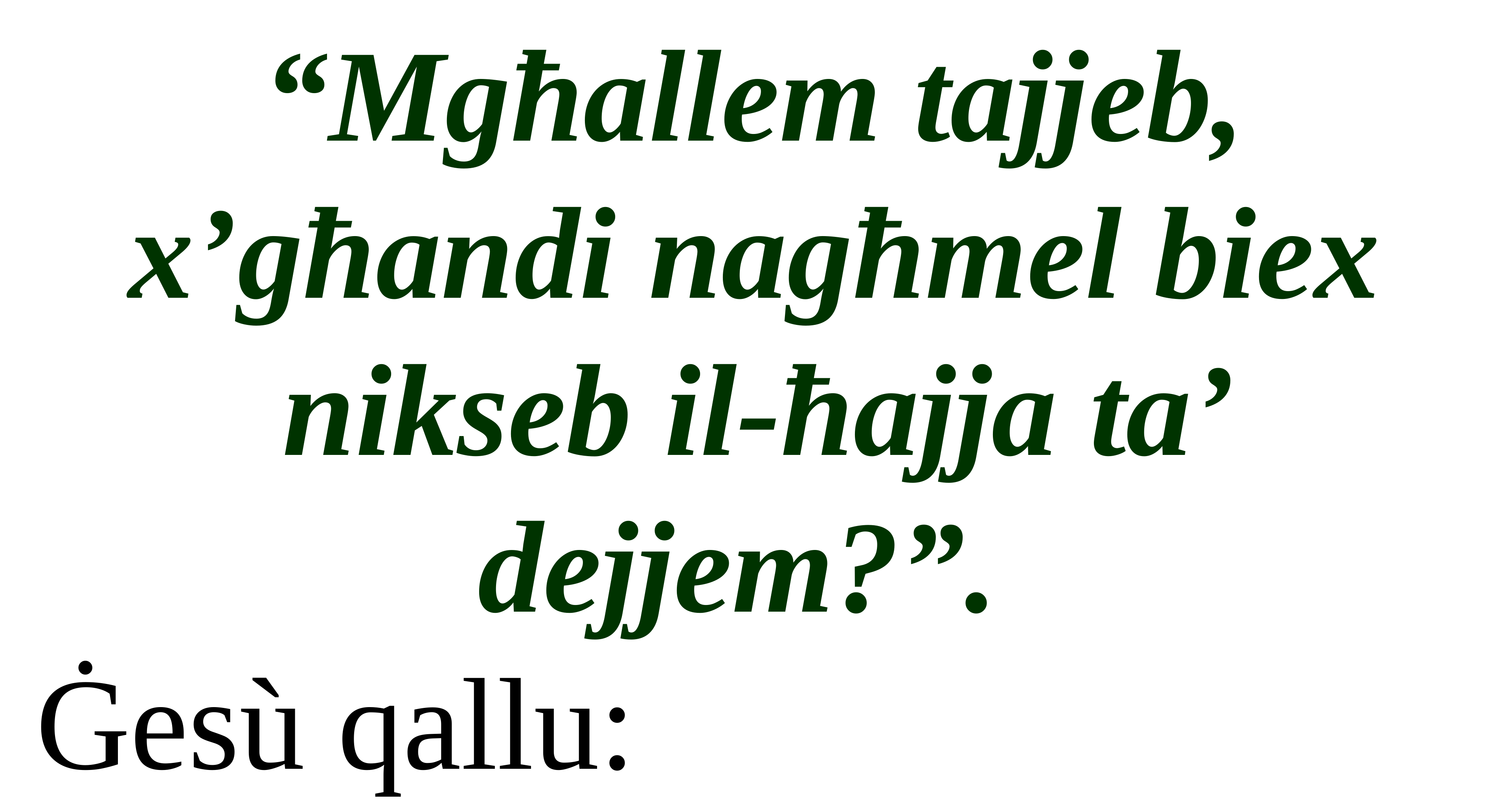

“Mgħallem tajjeb, x’għandi nagħmel biex nikseb il-ħajja ta’ dejjem?”.
Ġesù qallu: